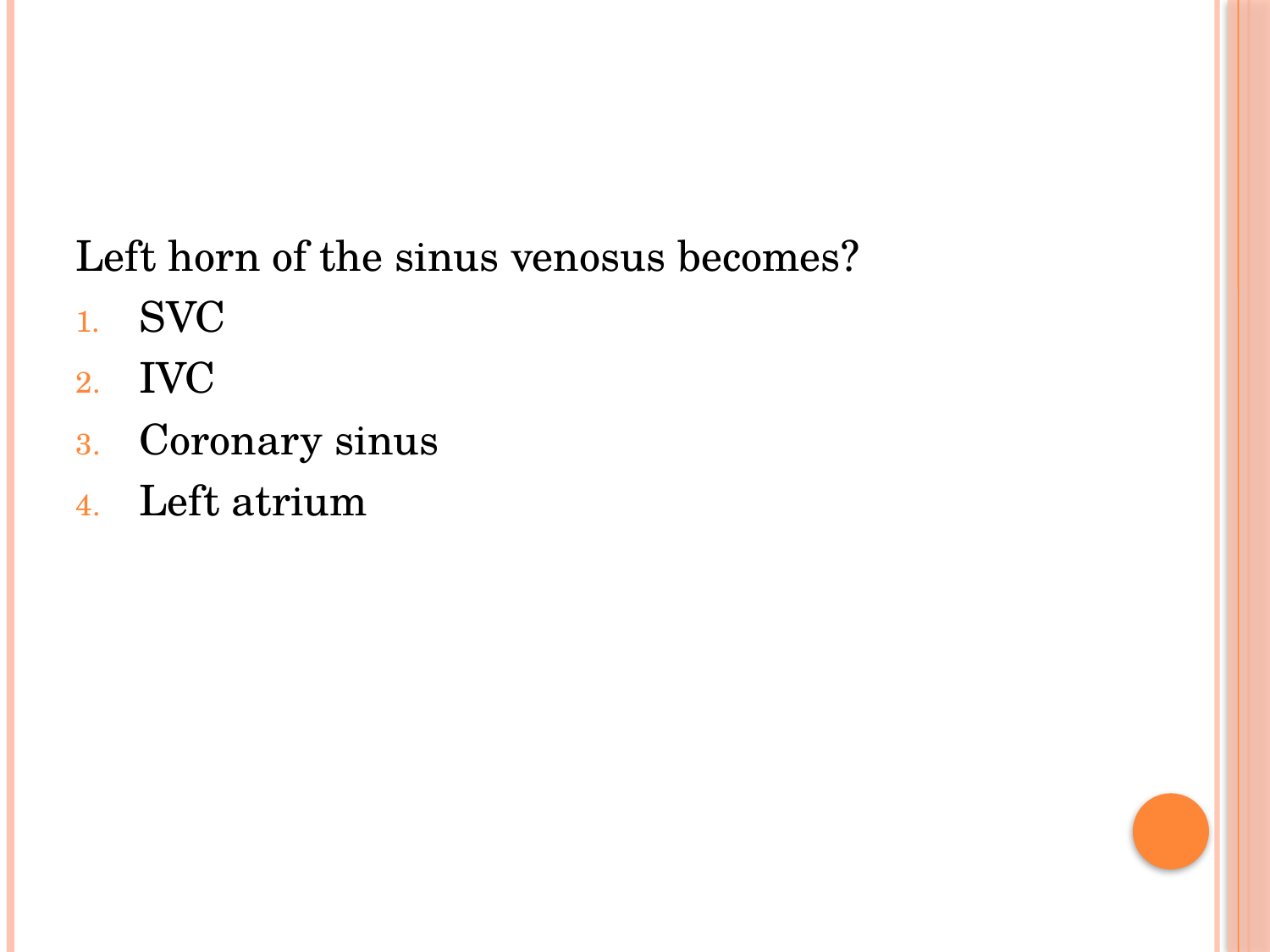

#
Left horn of the sinus venosus becomes?
SVC
IVC
Coronary sinus
Left atrium